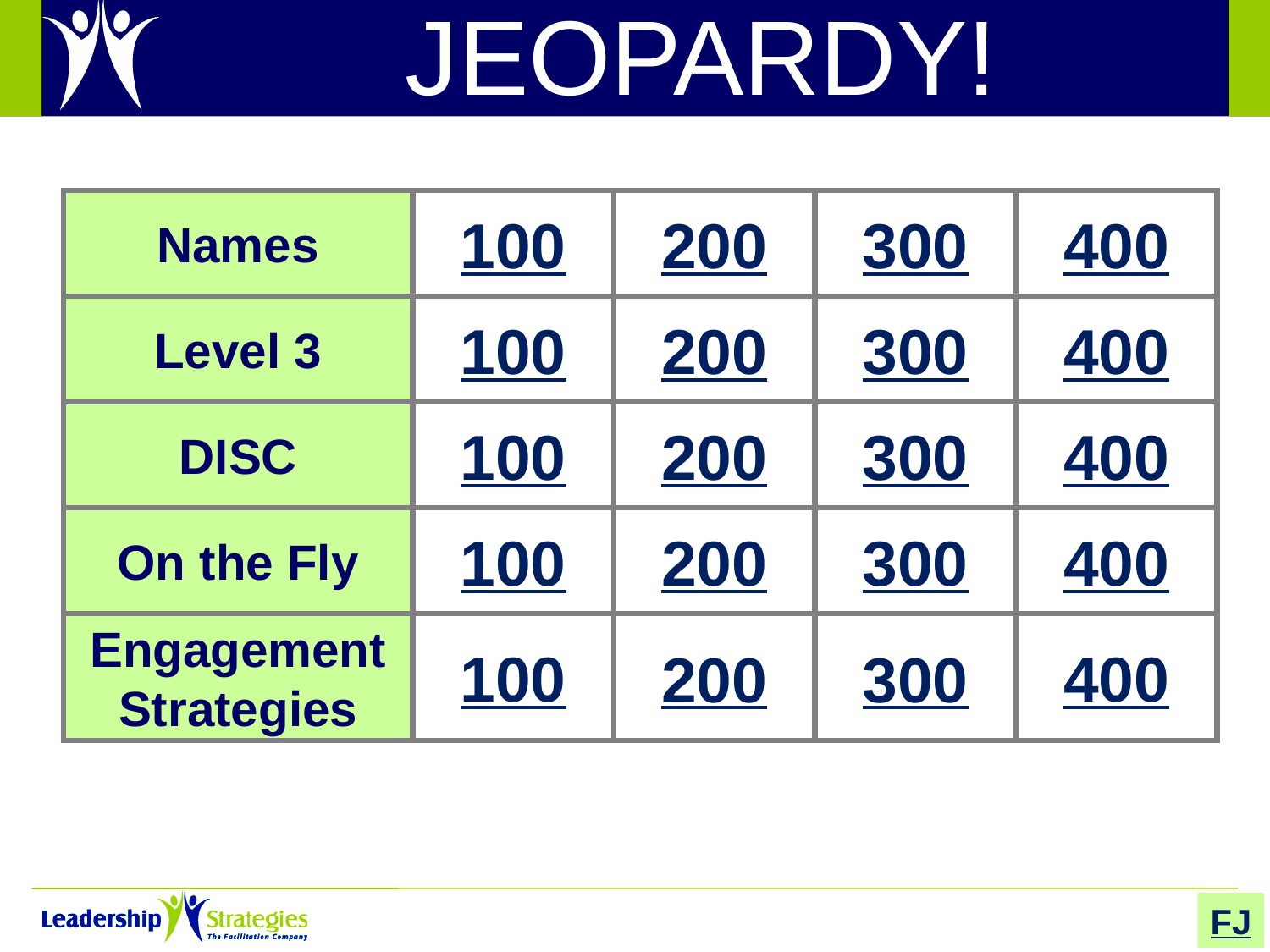

# JEOPARDY!
Names
100
200
300
400
Level 3
100
200
300
400
DISC
100
200
300
400
100
400
On the Fly
200
300
100
400
Engagement
Strategies
200
300
FJ